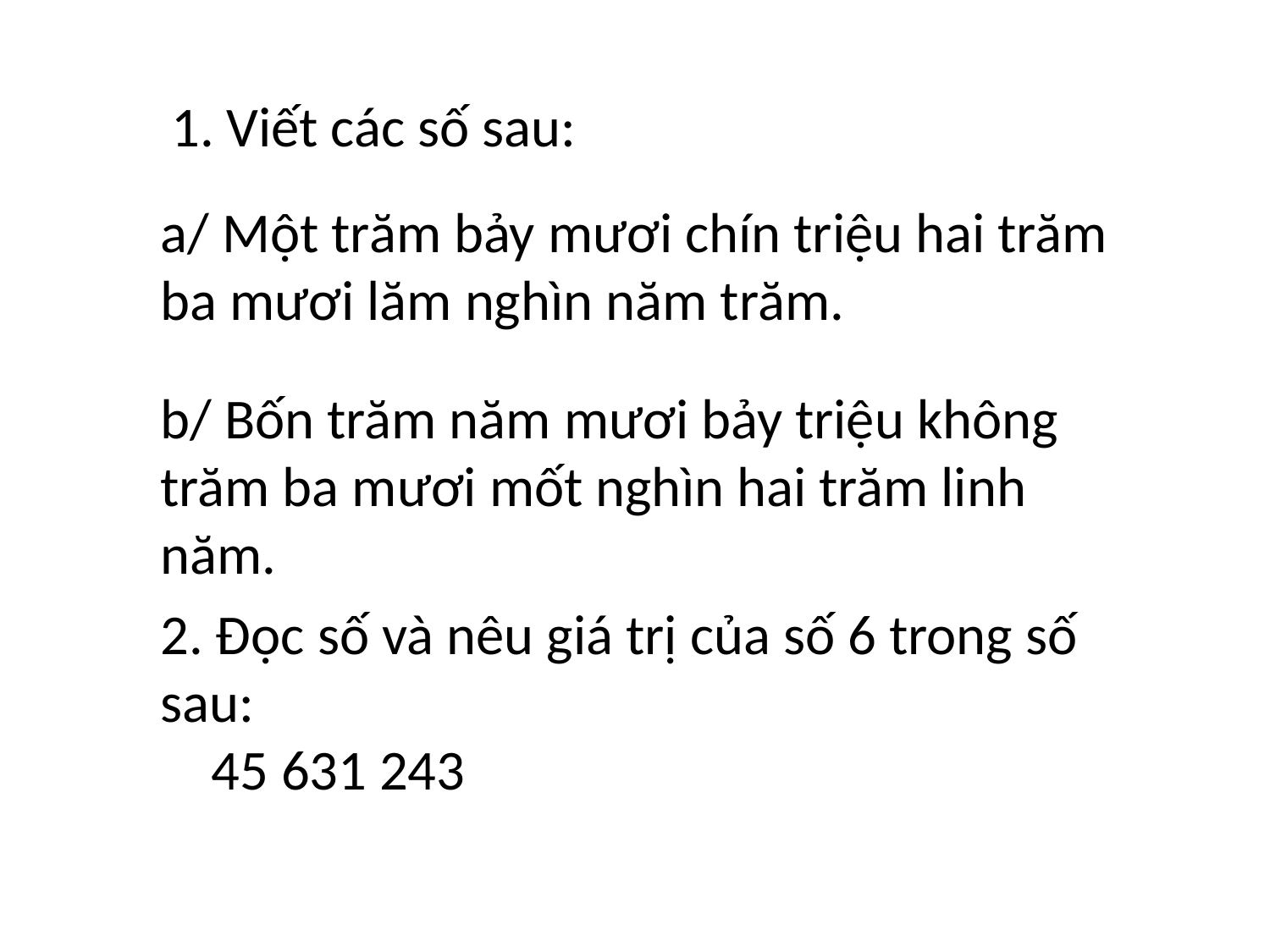

1. Viết các số sau:
a/ Một trăm bảy mươi chín triệu hai trăm ba mươi lăm nghìn năm trăm.

b/ Bốn trăm năm mươi bảy triệu không trăm ba mươi mốt nghìn hai trăm linh năm.
2. Đọc số và nêu giá trị của số 6 trong số sau:
    45 631 243